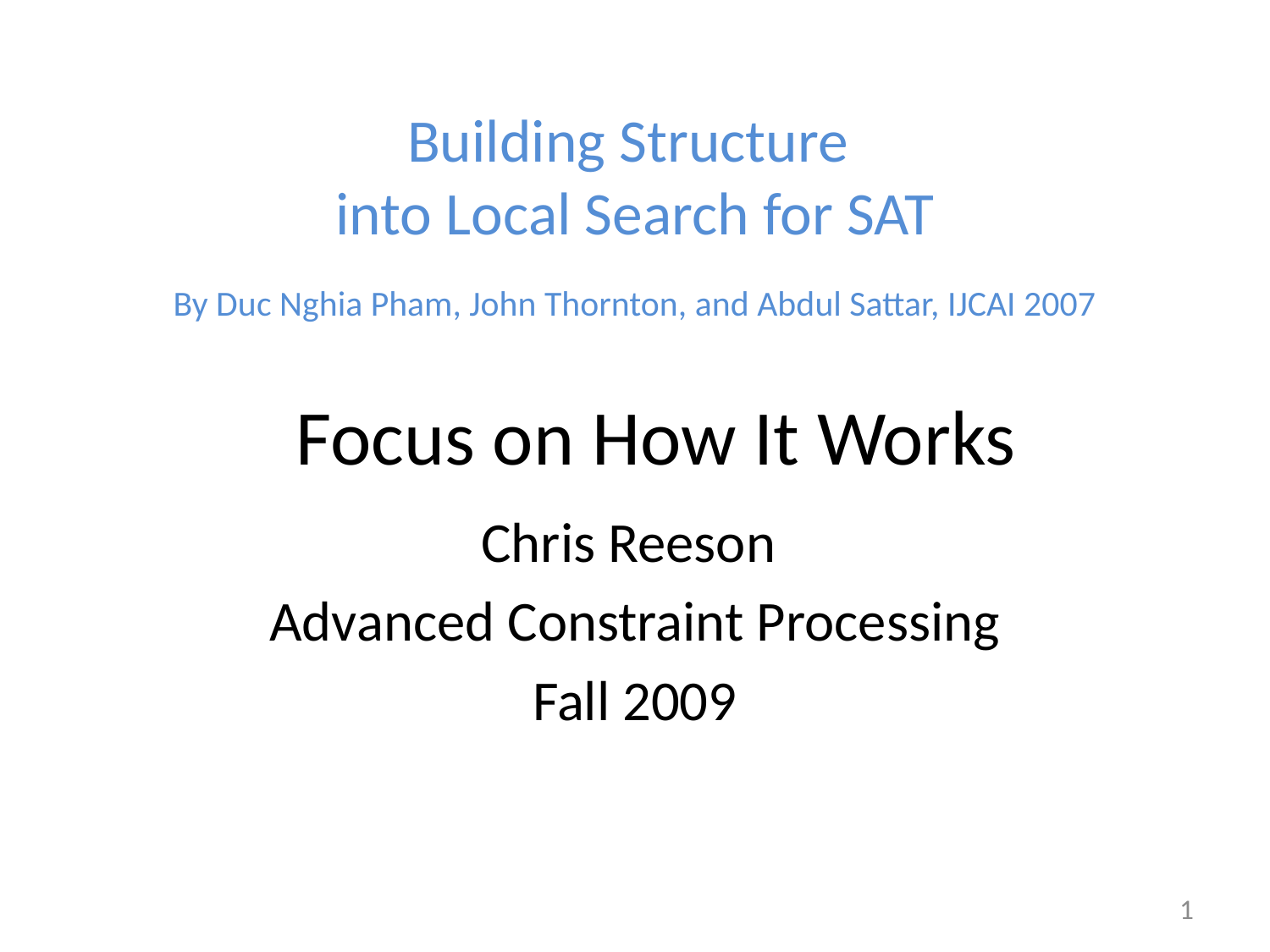

# Building Structure into Local Search for SAT
By Duc Nghia Pham, John Thornton, and Abdul Sattar, IJCAI 2007
Focus on How It Works
Chris Reeson
Advanced Constraint Processing
Fall 2009
1